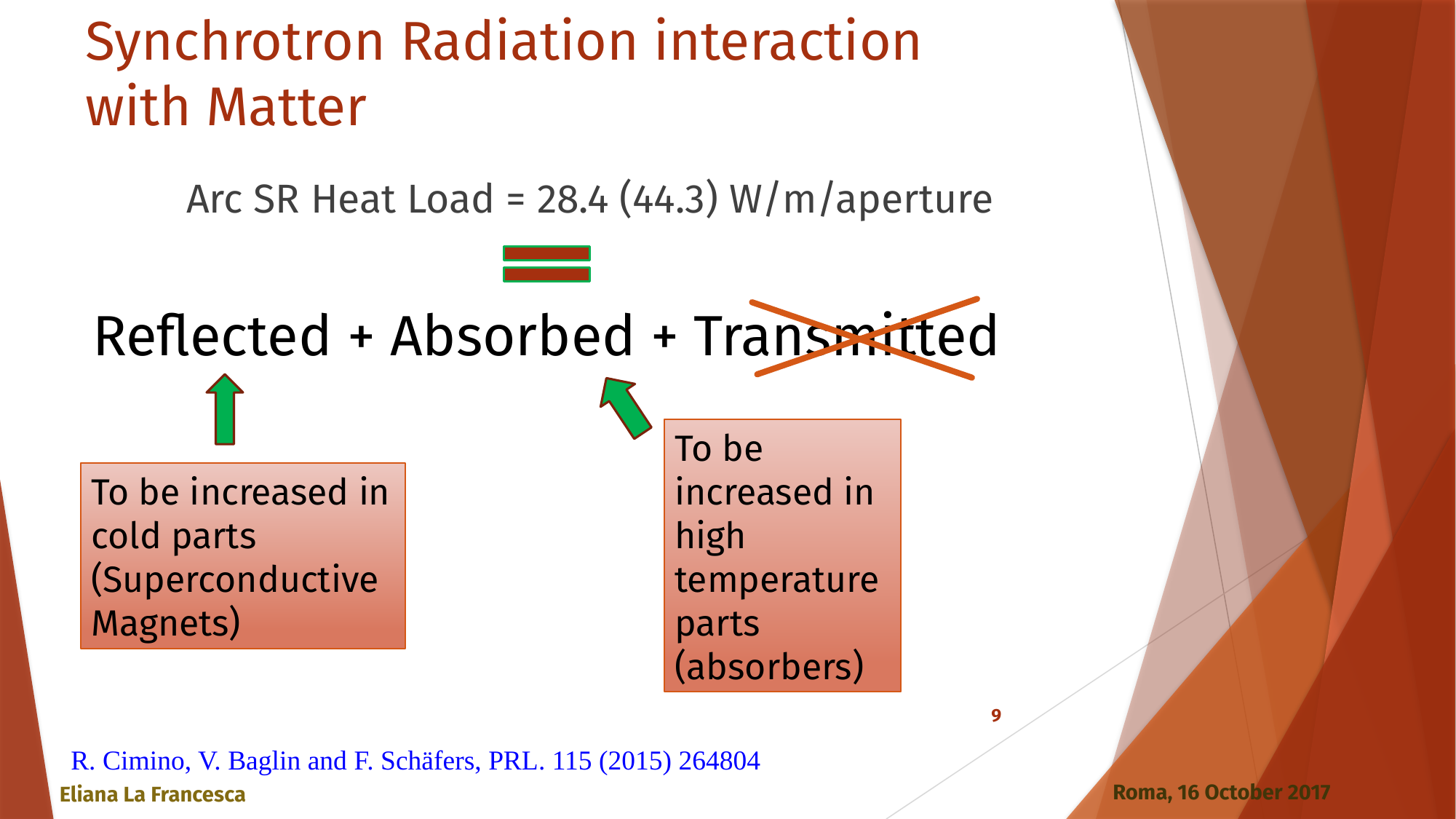

# Synchrotron Radiation interaction with Matter
Arc SR Heat Load = 28.4 (44.3) W/m/aperture

 Reflected + Absorbed + Transmitted

To be  increased in high temperature parts (absorbers)
To be increased in cold parts (Superconductive Magnets)
9
R. Cimino, V. Baglin and F. Schäfers, PRL. 115 (2015) 264804
Roma, 16 October 2017
Eliana La Francesca